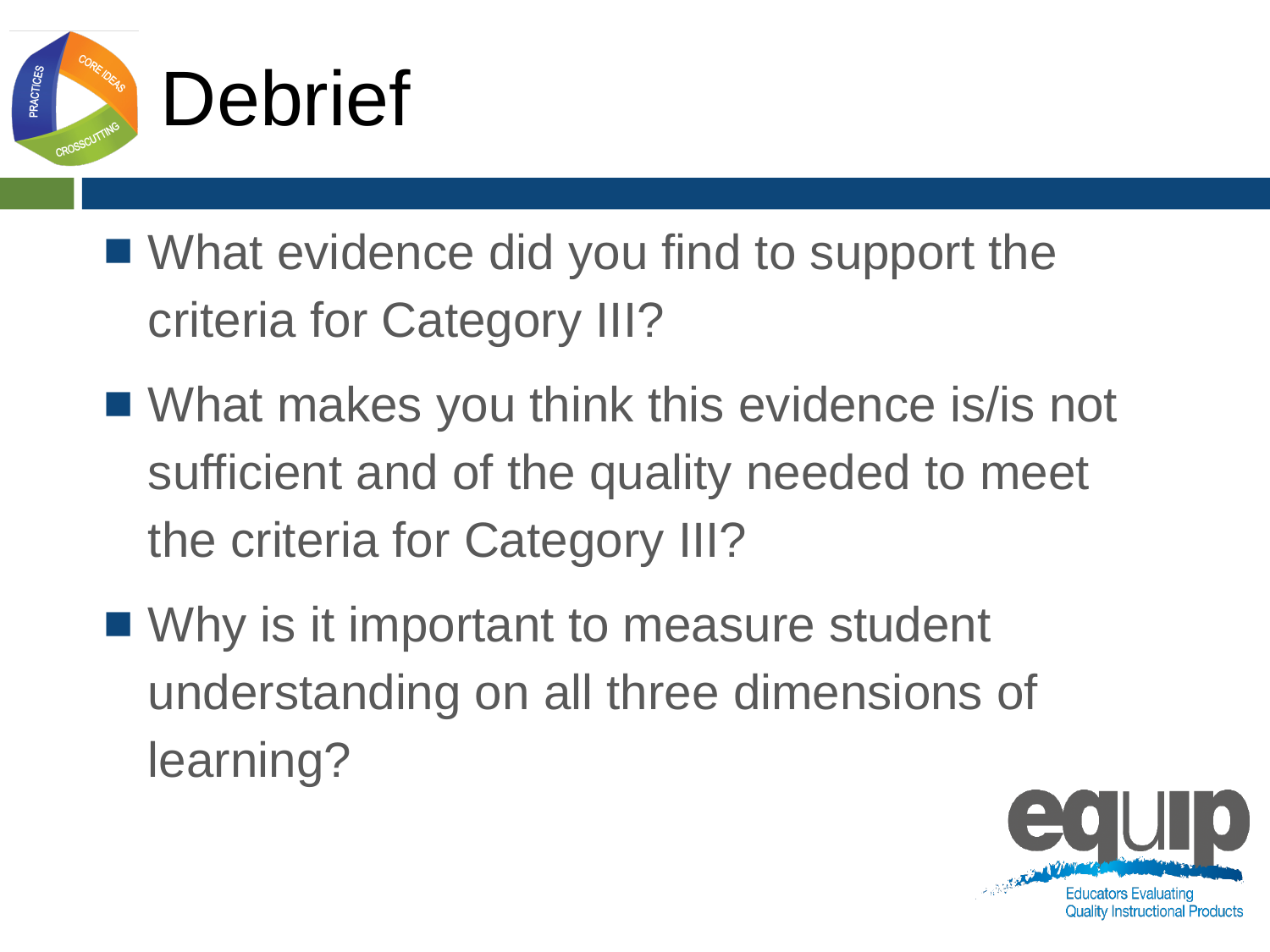

# Debrief
What evidence did you find to support the criteria for Category III?
What makes you think this evidence is/is not sufficient and of the quality needed to meet the criteria for Category III?
Why is it important to measure student understanding on all three dimensions of learning?